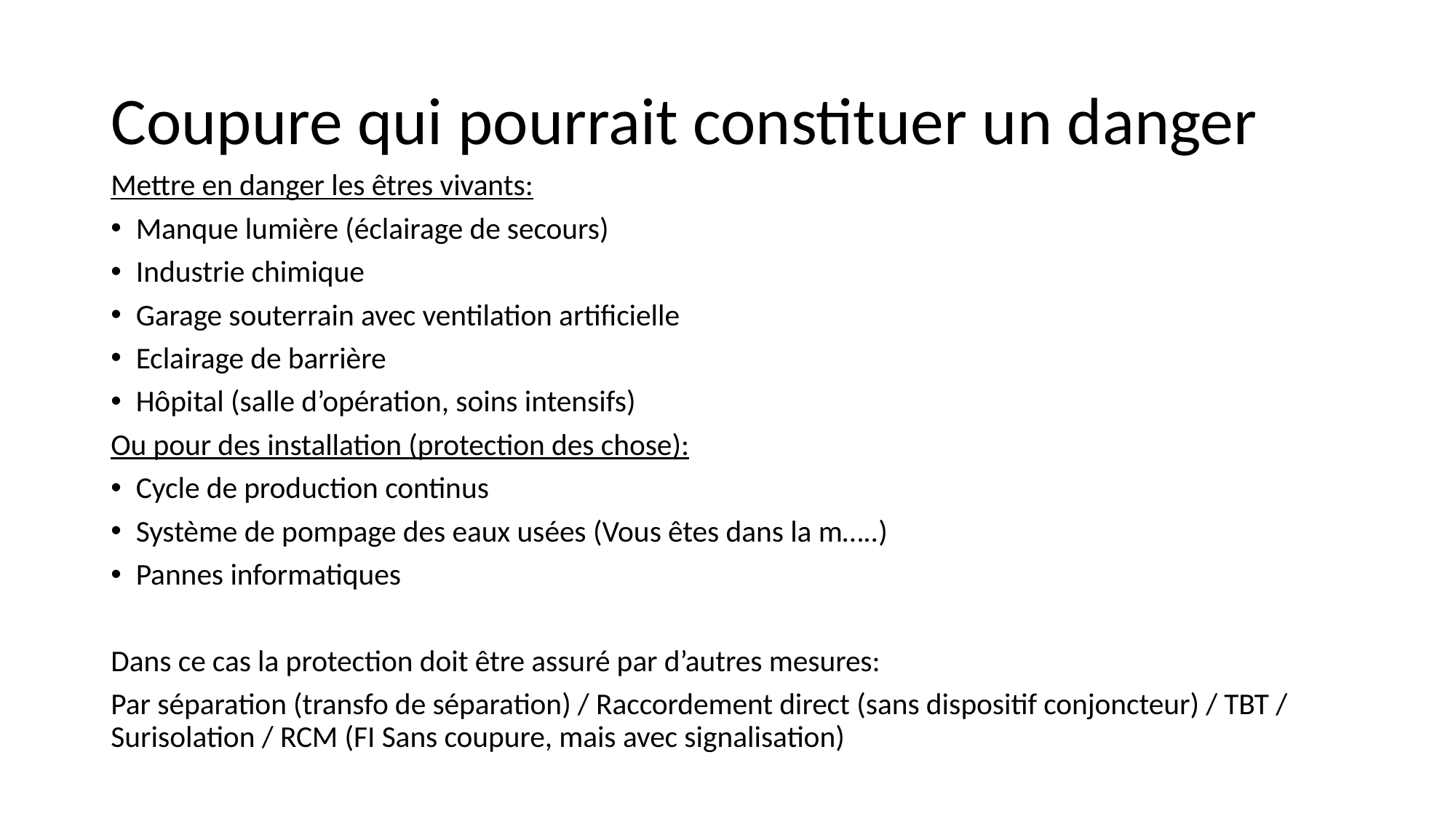

# Coupure qui pourrait constituer un danger
Mettre en danger les êtres vivants:
Manque lumière (éclairage de secours)
Industrie chimique
Garage souterrain avec ventilation artificielle
Eclairage de barrière
Hôpital (salle d’opération, soins intensifs)
Ou pour des installation (protection des chose):
Cycle de production continus
Système de pompage des eaux usées (Vous êtes dans la m…..)
Pannes informatiques

Dans ce cas la protection doit être assuré par d’autres mesures:
Par séparation (transfo de séparation) / Raccordement direct (sans dispositif conjoncteur) / TBT / Surisolation / RCM (FI Sans coupure, mais avec signalisation)